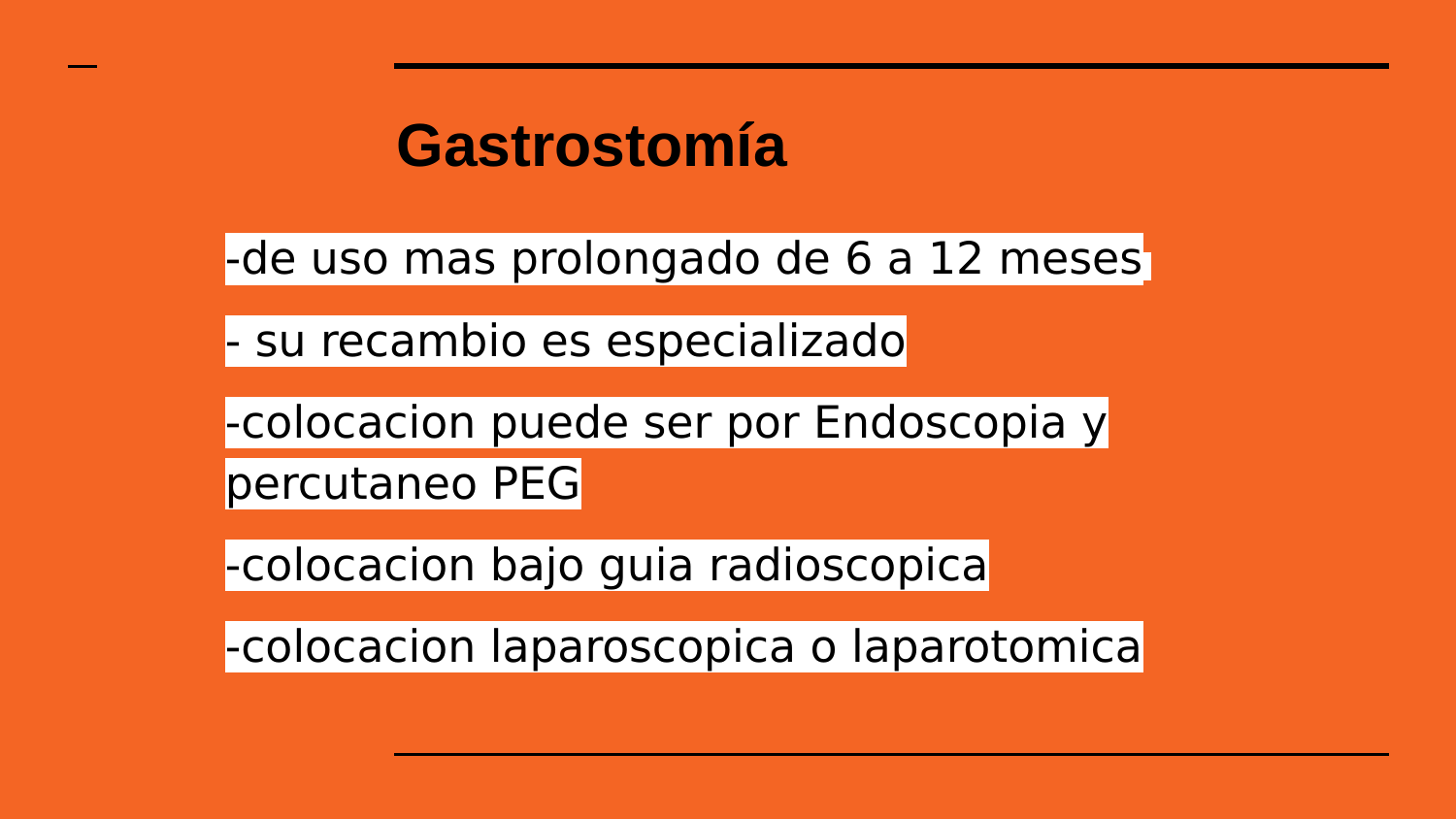

# Gastrostomía
-de uso mas prolongado de 6 a 12 meses
- su recambio es especializado
-colocacion puede ser por Endoscopia y percutaneo PEG
-colocacion bajo guia radioscopica
-colocacion laparoscopica o laparotomica